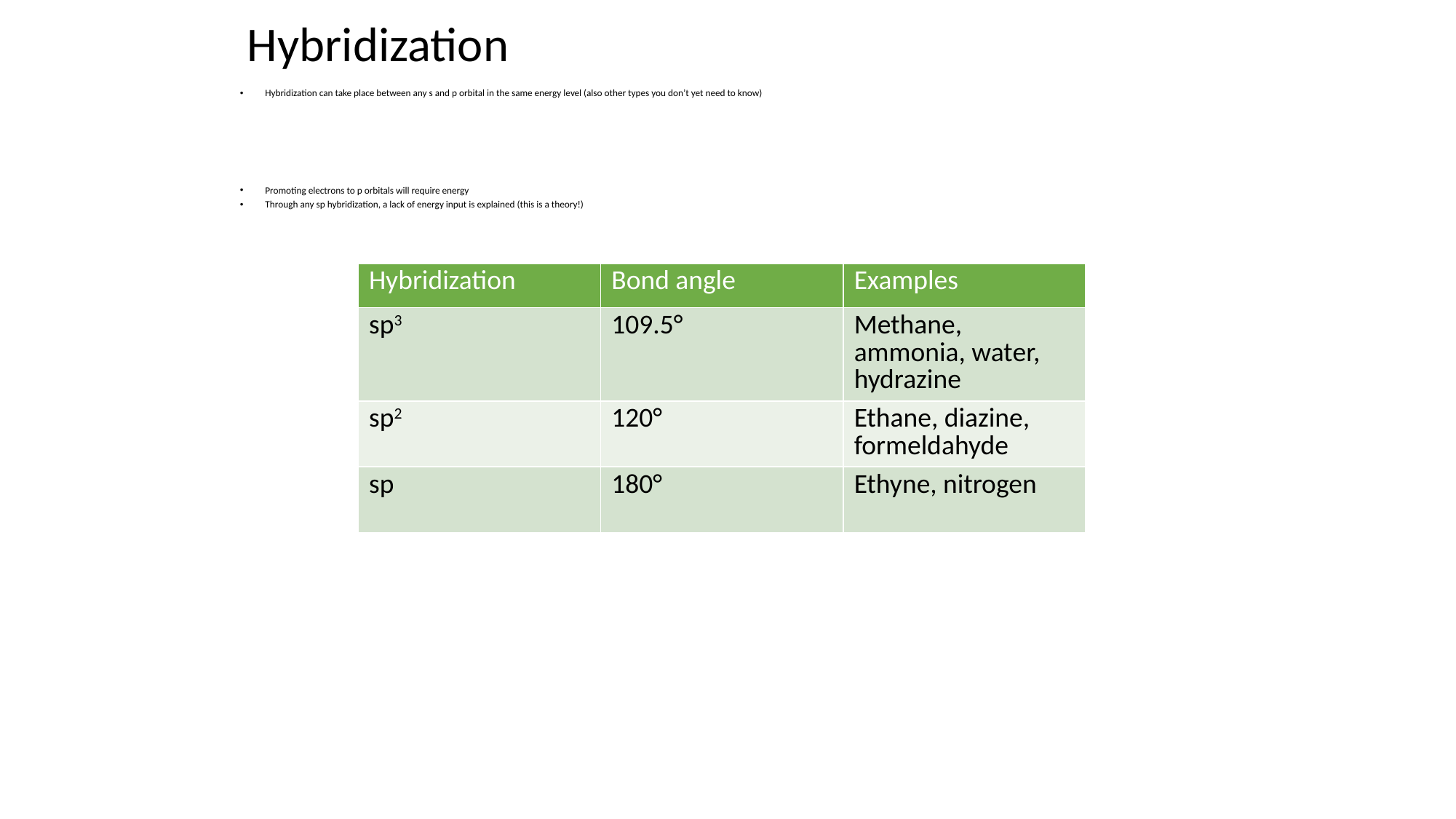

# Hybridization
Hybridization can take place between any s and p orbital in the same energy level (also other types you don’t yet need to know)

Promoting electrons to p orbitals will require energy
Through any sp hybridization, a lack of energy input is explained (this is a theory!)

| Hybridization | Bond angle | Examples |
| --- | --- | --- |
| sp3 | 109.5° | Methane, ammonia, water, hydrazine |
| sp2 | 120° | Ethane, diazine, formeldahyde |
| sp | 180° | Ethyne, nitrogen |